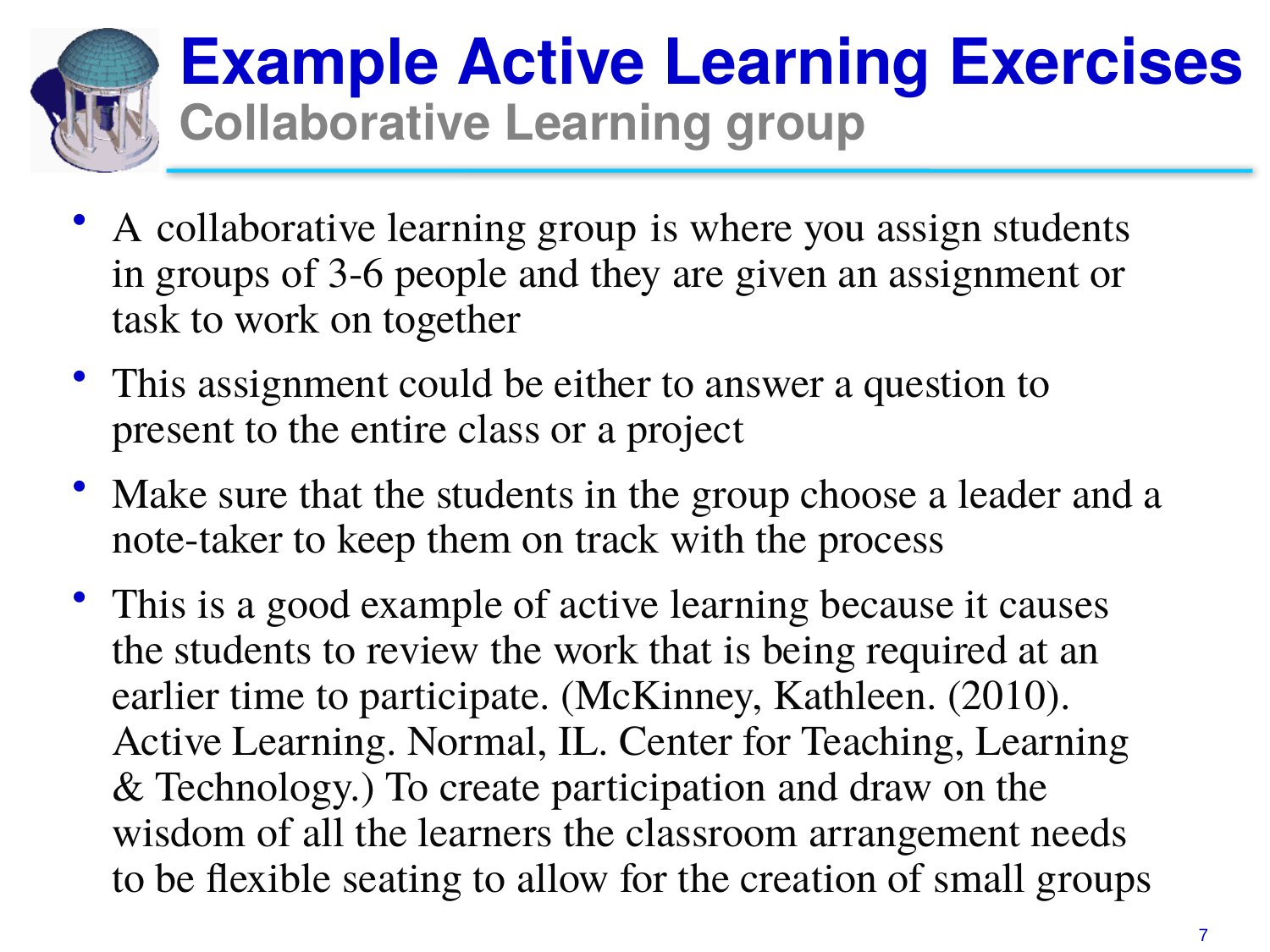

# Example Active Learning Exercises Collaborative Learning group
A collaborative learning group is where you assign students in groups of 3-6 people and they are given an assignment or task to work on together
This assignment could be either to answer a question to present to the entire class or a project
Make sure that the students in the group choose a leader and a note-taker to keep them on track with the process
This is a good example of active learning because it causes the students to review the work that is being required at an earlier time to participate. (McKinney, Kathleen. (2010). Active Learning. Normal, IL. Center for Teaching, Learning & Technology.) To create participation and draw on the wisdom of all the learners the classroom arrangement needs to be flexible seating to allow for the creation of small groups